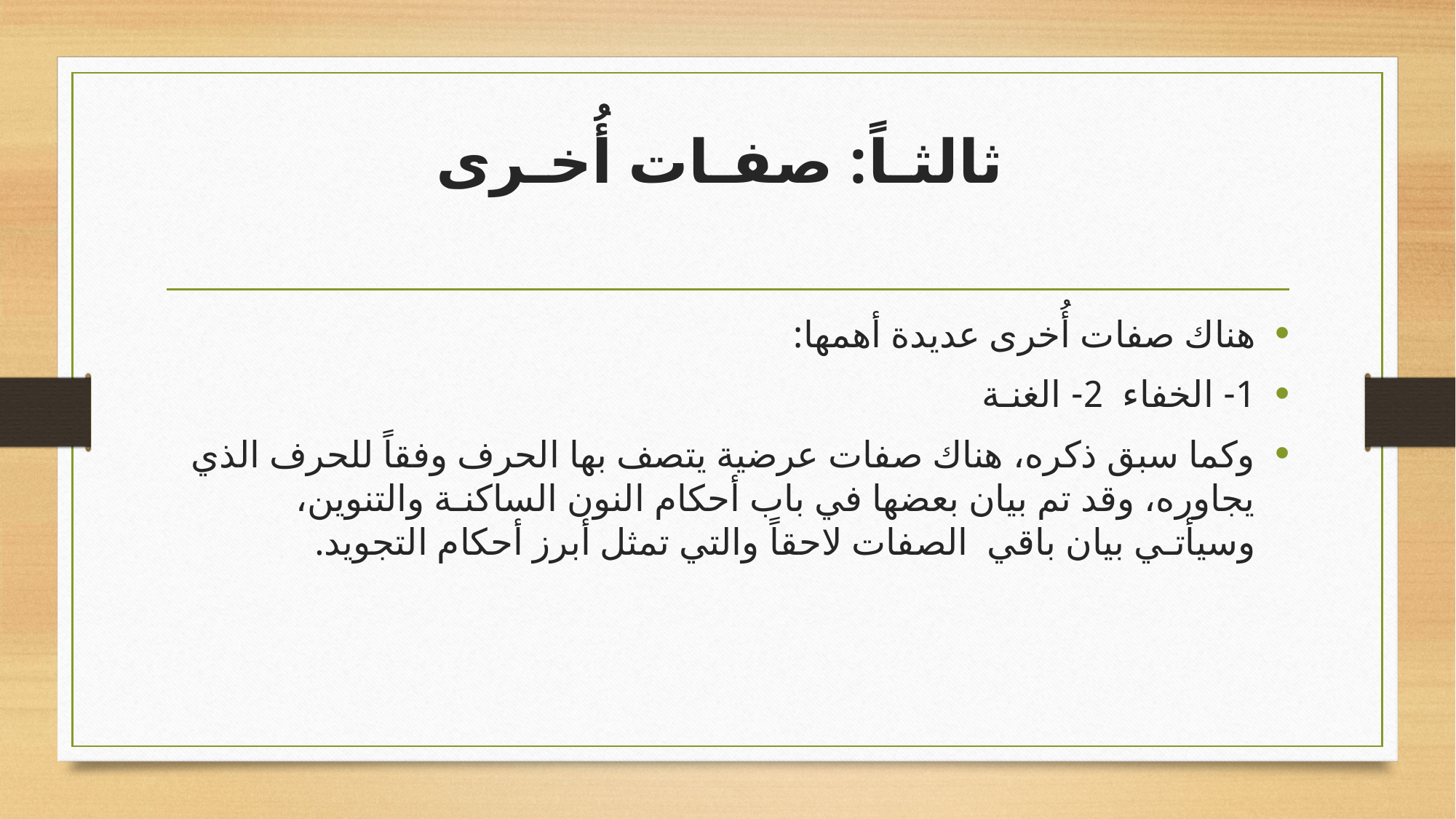

# ثالثـاً: صفـات أُخـرى
هناك صفات أُخرى عديدة أهمها:
1- الخفاء  2- الغنـة
وكما سبق ذكره، هناك صفات عرضية يتصف بها الحرف وفقاً للحرف الذي يجاوره، وقد تم بيان بعضها في باب أحكام النون الساكنـة والتنوين، وسيأتـي بيان باقي  الصفات لاحقاً والتي تمثل أبرز أحكام التجويد.